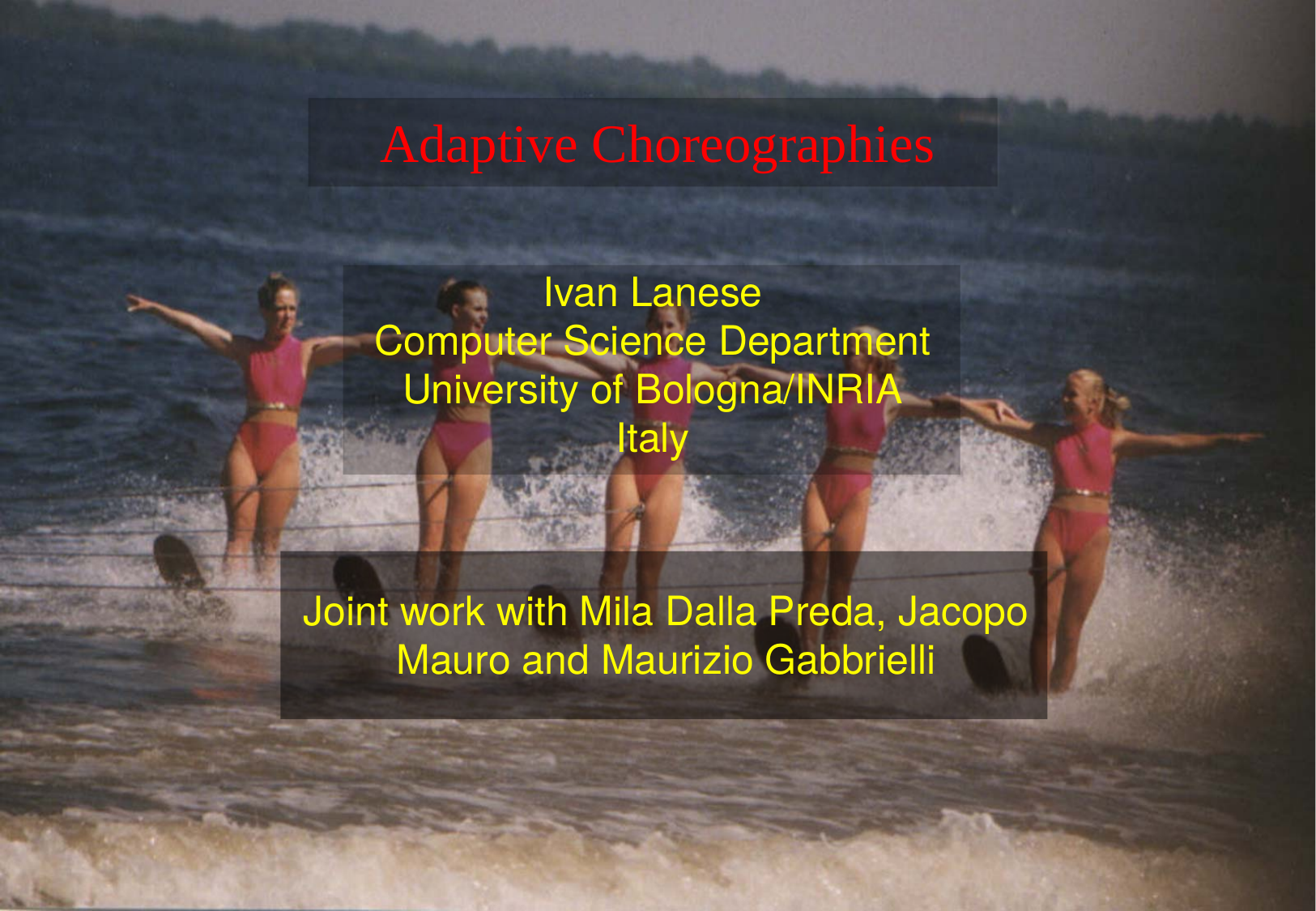

# Adaptive Choreographies

Ivan Lanese
Computer Science Department
University of Bologna/INRIA
Italy

Joint work with Mila Dalla Preda, Jacopo Mauro and Maurizio Gabbrielli